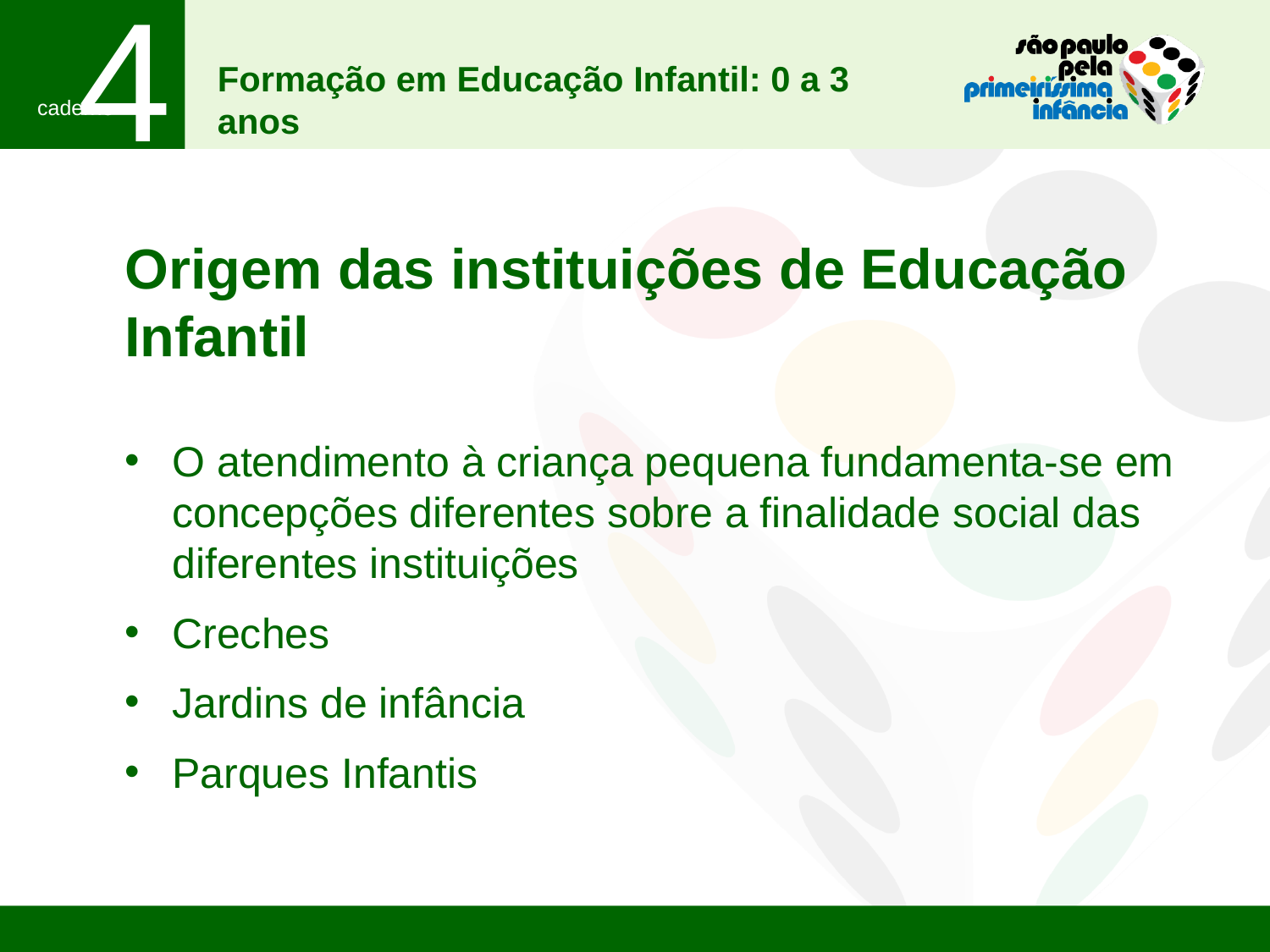

Origem das instituições de Educação Infantil

O atendimento à criança pequena fundamenta-se em concepções diferentes sobre a finalidade social das diferentes instituições
Creches
Jardins de infância
Parques Infantis